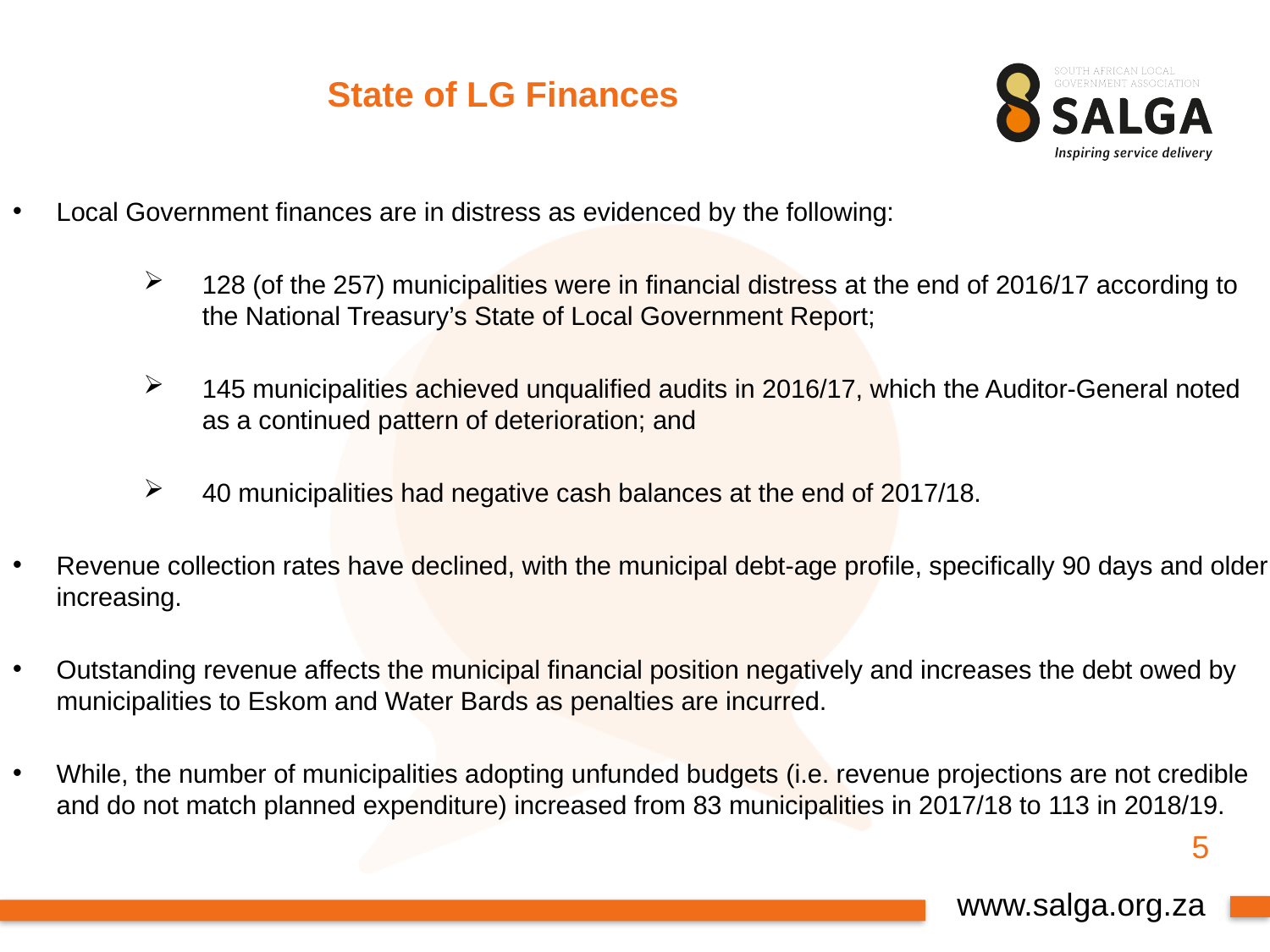

# State of LG Finances
Local Government finances are in distress as evidenced by the following:

128 (of the 257) municipalities were in financial distress at the end of 2016/17 according to the National Treasury’s State of Local Government Report;

145 municipalities achieved unqualified audits in 2016/17, which the Auditor-General noted as a continued pattern of deterioration; and

40 municipalities had negative cash balances at the end of 2017/18.

Revenue collection rates have declined, with the municipal debt-age profile, specifically 90 days and older increasing.

Outstanding revenue affects the municipal financial position negatively and increases the debt owed by municipalities to Eskom and Water Bards as penalties are incurred.

While, the number of municipalities adopting unfunded budgets (i.e. revenue projections are not credible and do not match planned expenditure) increased from 83 municipalities in 2017/18 to 113 in 2018/19.

.
5